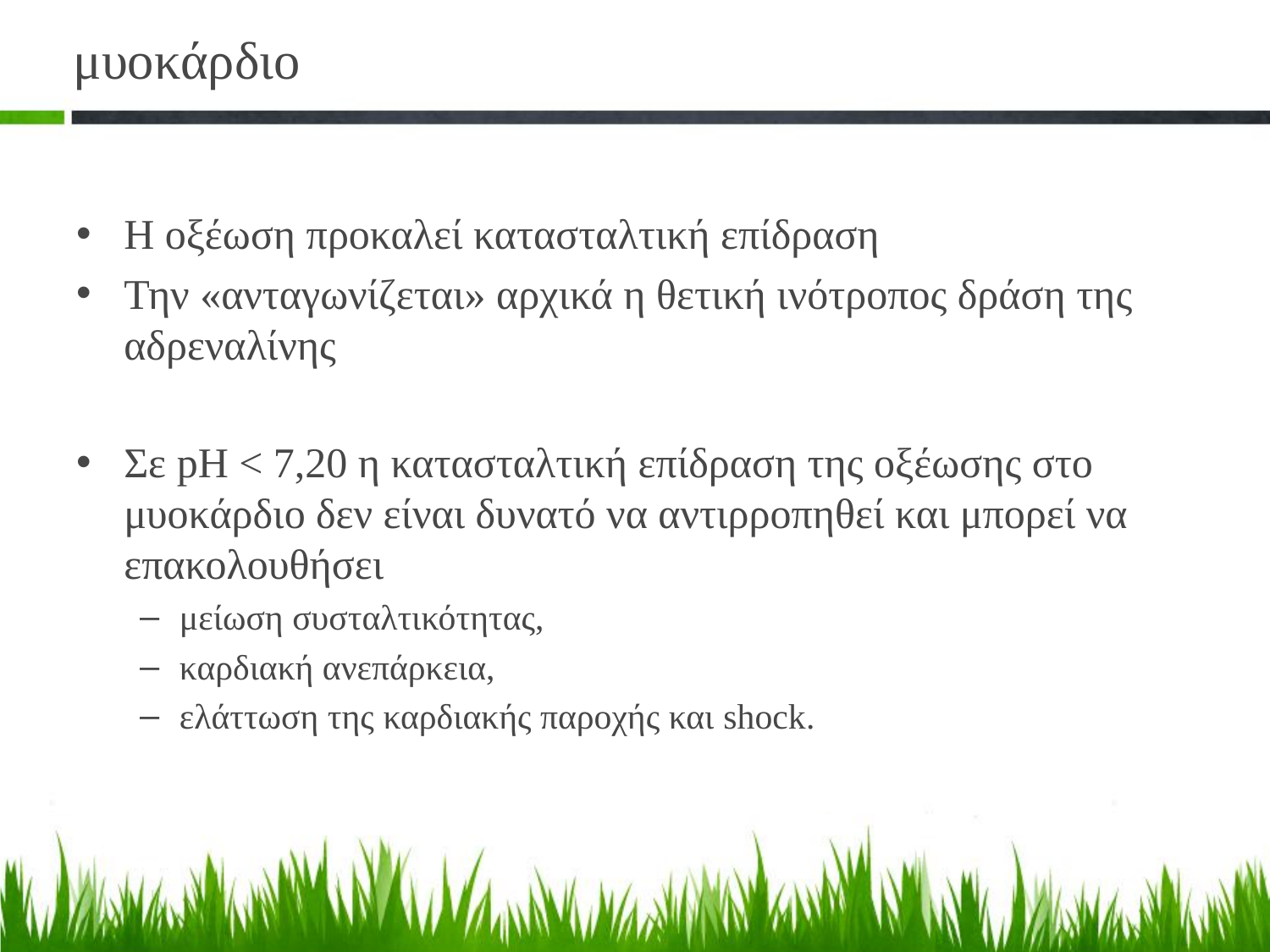

# μυοκάρδιο
Η οξέωση προκαλεί κατασταλτική επίδραση
Την «ανταγωνίζεται» αρχικά η θετική ινότροπος δράση της αδρεναλίνης

Σε pH < 7,20 η κατασταλτική επίδραση της οξέωσης στο μυοκάρδιο δεν είναι δυνατό να αντιρροπηθεί και μπορεί να επακολουθήσει
μείωση συσταλτικότητας,
καρδιακή ανεπάρκεια,
ελάττωση της καρδιακής παροχής και shock.